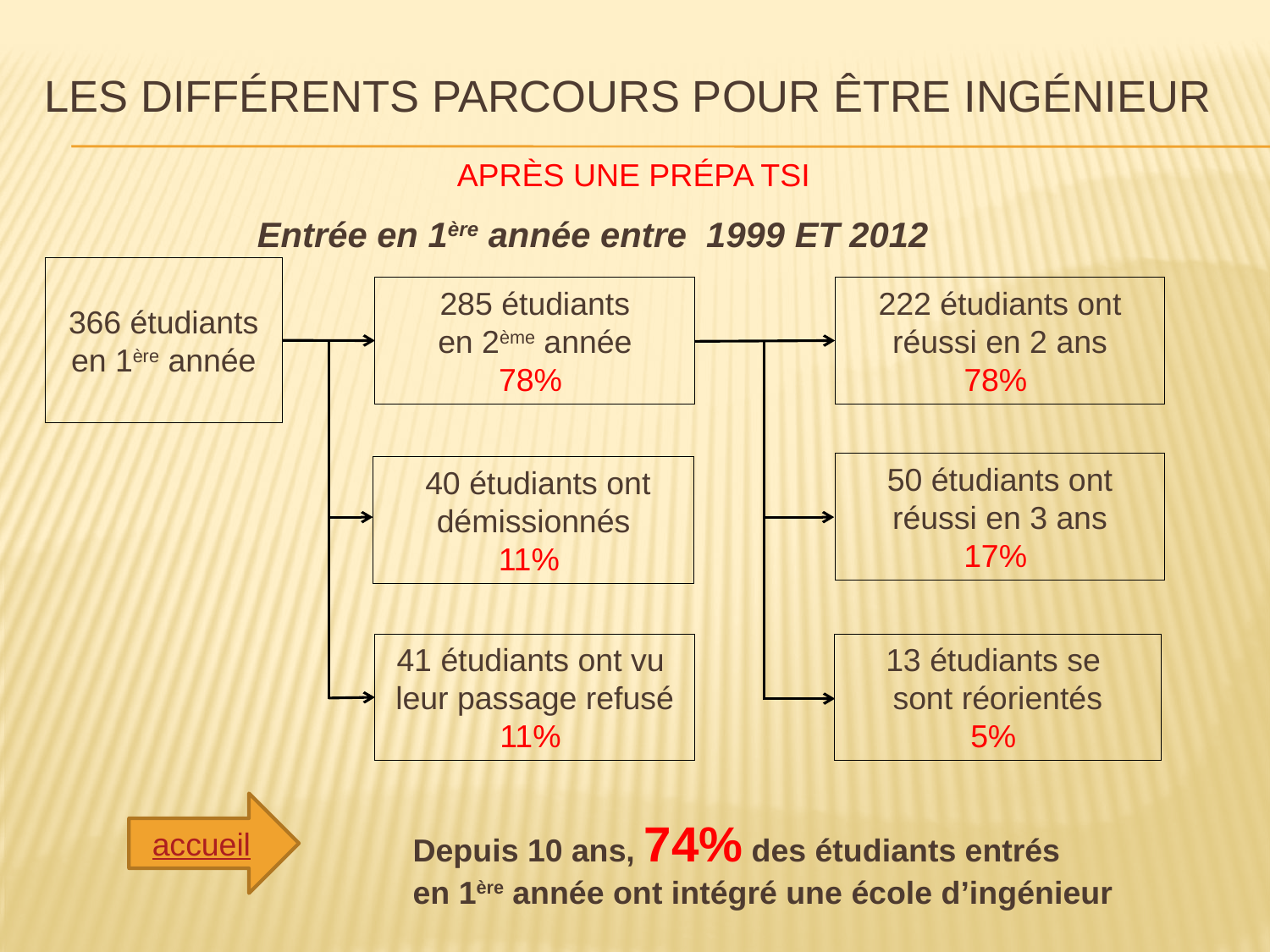

Les différents parcours pour être ingénieur
après une Prépa TSI
Entrée en 1ère année entre  1999 ET 2012

366 étudiants
en 1ère année

222 étudiants ont
réussi en 2 ans
78%
285 étudiants
en 2ème année
78%
50 étudiants ont
réussi en 3 ans
17%
 40 étudiants ont
démissionnés
11%
41 étudiants ont vu
leur passage refusé
11%
13 étudiants se
sont réorientés
5%
accueil
Depuis 10 ans, 74% des étudiants entrés
en 1ère année ont intégré une école d’ingénieur